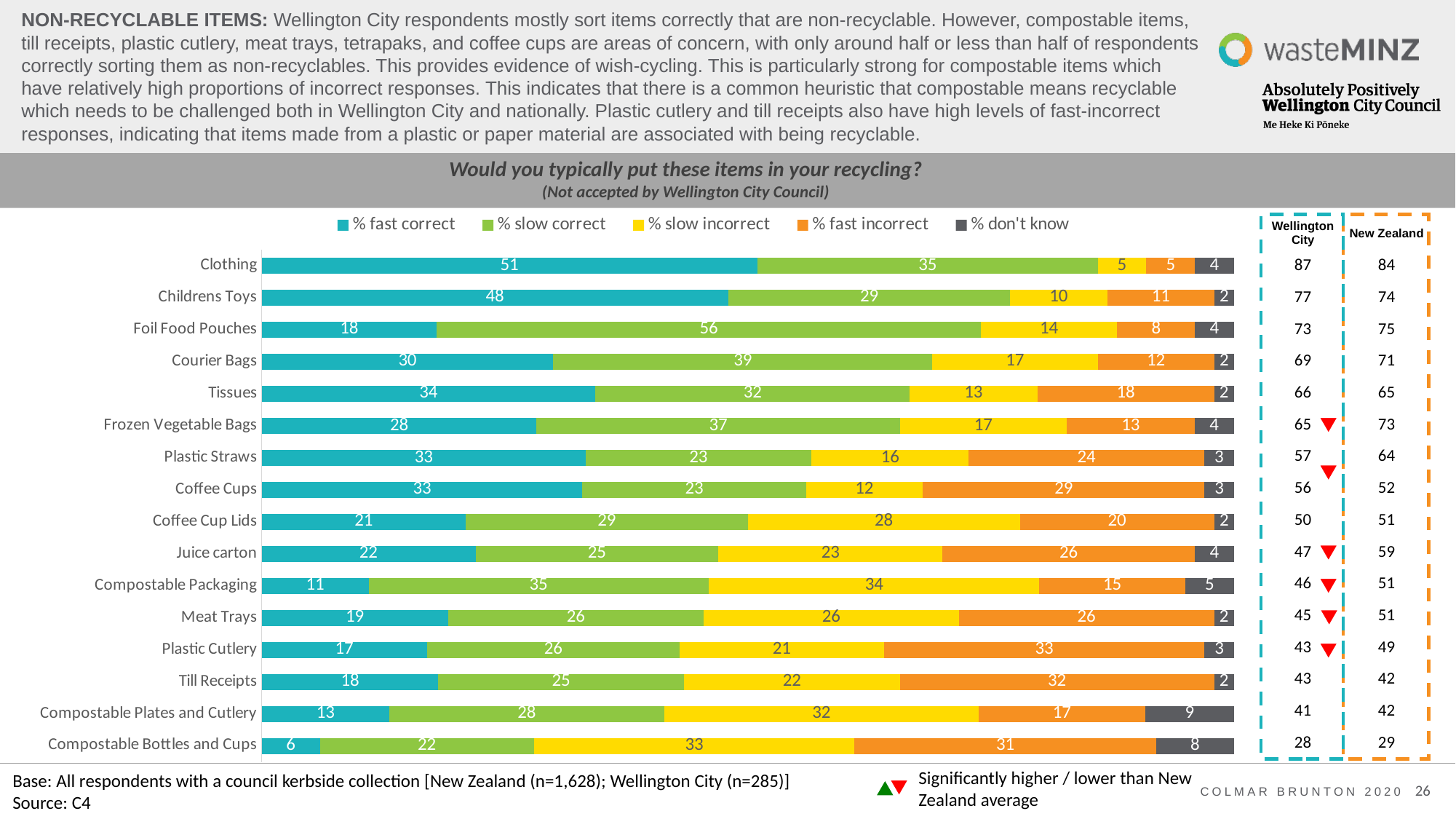

# NON-RECYCLABLE ITEMS: Wellington City respondents mostly sort items correctly that are non-recyclable. However, compostable items, till receipts, plastic cutlery, meat trays, tetrapaks, and coffee cups are areas of concern, with only around half or less than half of respondents correctly sorting them as non-recyclables. This provides evidence of wish-cycling. This is particularly strong for compostable items which have relatively high proportions of incorrect responses. This indicates that there is a common heuristic that compostable means recyclable which needs to be challenged both in Wellington City and nationally. Plastic cutlery and till receipts also have high levels of fast-incorrect responses, indicating that items made from a plastic or paper material are associated with being recyclable.
Would you typically put these items in your recycling?
(Not accepted by Wellington City Council)

### Chart

| Category | % fast correct | % slow correct | % slow incorrect | % fast incorrect | % don't know |
|---|---|---|---|---|---|
| Clothing | 51.0 | 35.0 | 5.0 | 5.0 | 4.0 |
| Childrens Toys | 48.0 | 29.0 | 10.0 | 11.0 | 2.0 |
| Foil Food Pouches | 18.0 | 56.0 | 14.0 | 8.0 | 4.0 |
| Courier Bags | 30.0 | 39.0 | 17.0 | 12.0 | 2.0 |
| Tissues | 34.0 | 32.0 | 13.0 | 18.0 | 2.0 |
| Frozen Vegetable Bags | 28.0 | 37.0 | 17.0 | 13.0 | 4.0 |
| Plastic Straws | 33.0 | 23.0 | 16.0 | 24.0 | 3.0 |
| Coffee Cups | 33.0 | 23.0 | 12.0 | 29.0 | 3.0 |
| Coffee Cup Lids | 21.0 | 29.0 | 28.0 | 20.0 | 2.0 |
| Juice carton | 22.0 | 25.0 | 23.0 | 26.0 | 4.0 |
| Compostable Packaging | 11.0 | 35.0 | 34.0 | 15.0 | 5.0 |
| Meat Trays | 19.0 | 26.0 | 26.0 | 26.0 | 2.0 |
| Plastic Cutlery | 17.0 | 26.0 | 21.0 | 33.0 | 3.0 |
| Till Receipts | 18.0 | 25.0 | 22.0 | 32.0 | 2.0 |
| Compostable Plates and Cutlery | 13.0 | 28.0 | 32.0 | 17.0 | 9.0 |
| Compostable Bottles and Cups | 6.0 | 22.0 | 33.0 | 31.0 | 8.0 |

| Wellington City | New Zealand |
| --- | --- |
| 87 | 84 |
| 77 | 74 |
| 73 | 75 |
| 69 | 71 |
| 66 | 65 |
| 65 | 73 |
| 57 | 64 |
| 56 | 52 |
| 50 | 51 |
| 47 | 59 |
| 46 | 51 |
| 45 | 51 |
| 43 | 49 |
| 43 | 42 |
| 41 | 42 |
| 28 | 29 |

Significantly higher / lower than New Zealand average

Base: All respondents with a council kerbside collection [New Zealand (n=1,628); Wellington City (n=285)]
Source: C4